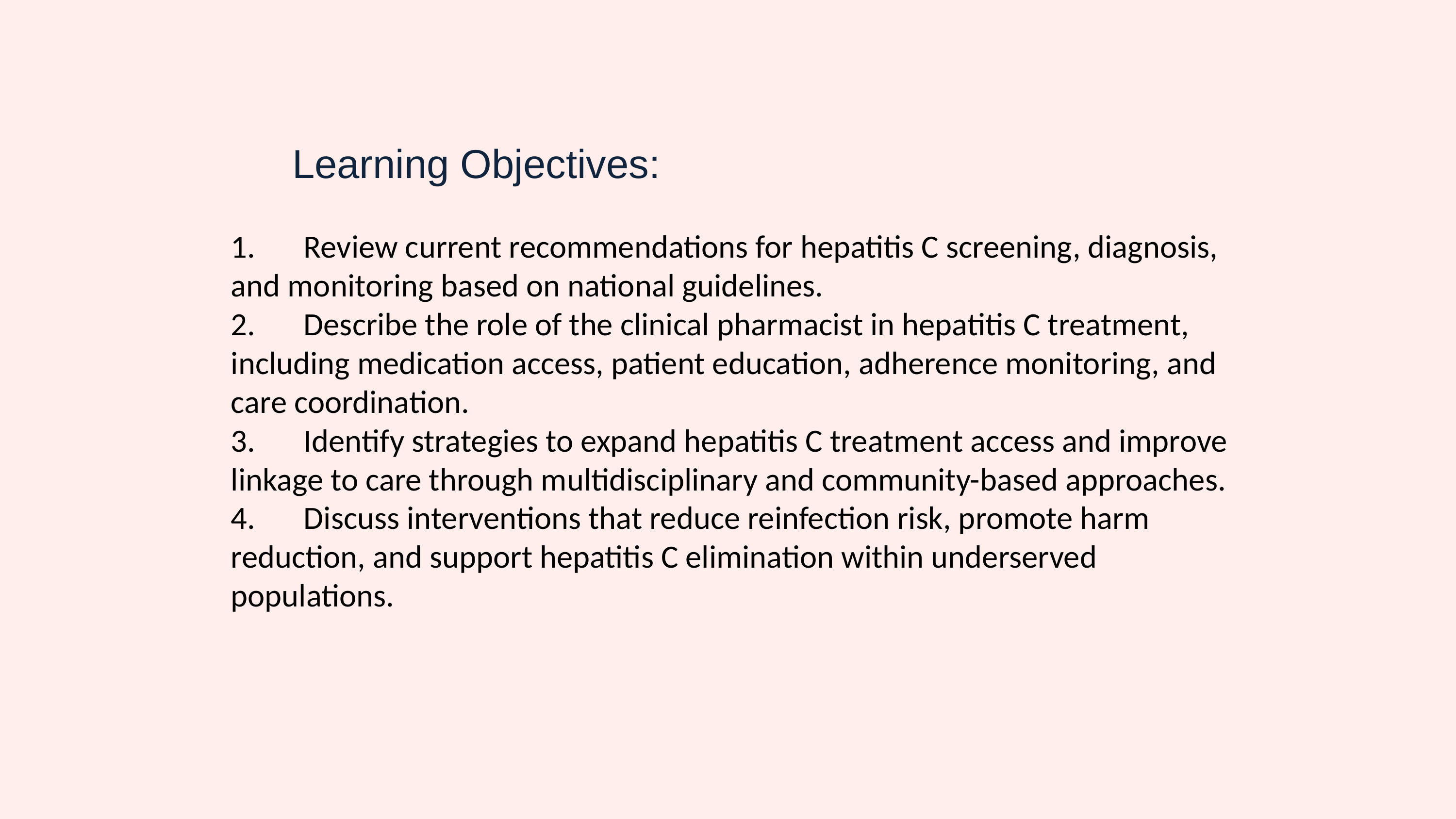

Learning Objectives:
1.	Review current recommendations for hepatitis C screening, diagnosis, and monitoring based on national guidelines.
2.	Describe the role of the clinical pharmacist in hepatitis C treatment, including medication access, patient education, adherence monitoring, and care coordination.
3.	Identify strategies to expand hepatitis C treatment access and improve linkage to care through multidisciplinary and community-based approaches.
4.	Discuss interventions that reduce reinfection risk, promote harm reduction, and support hepatitis C elimination within underserved populations.